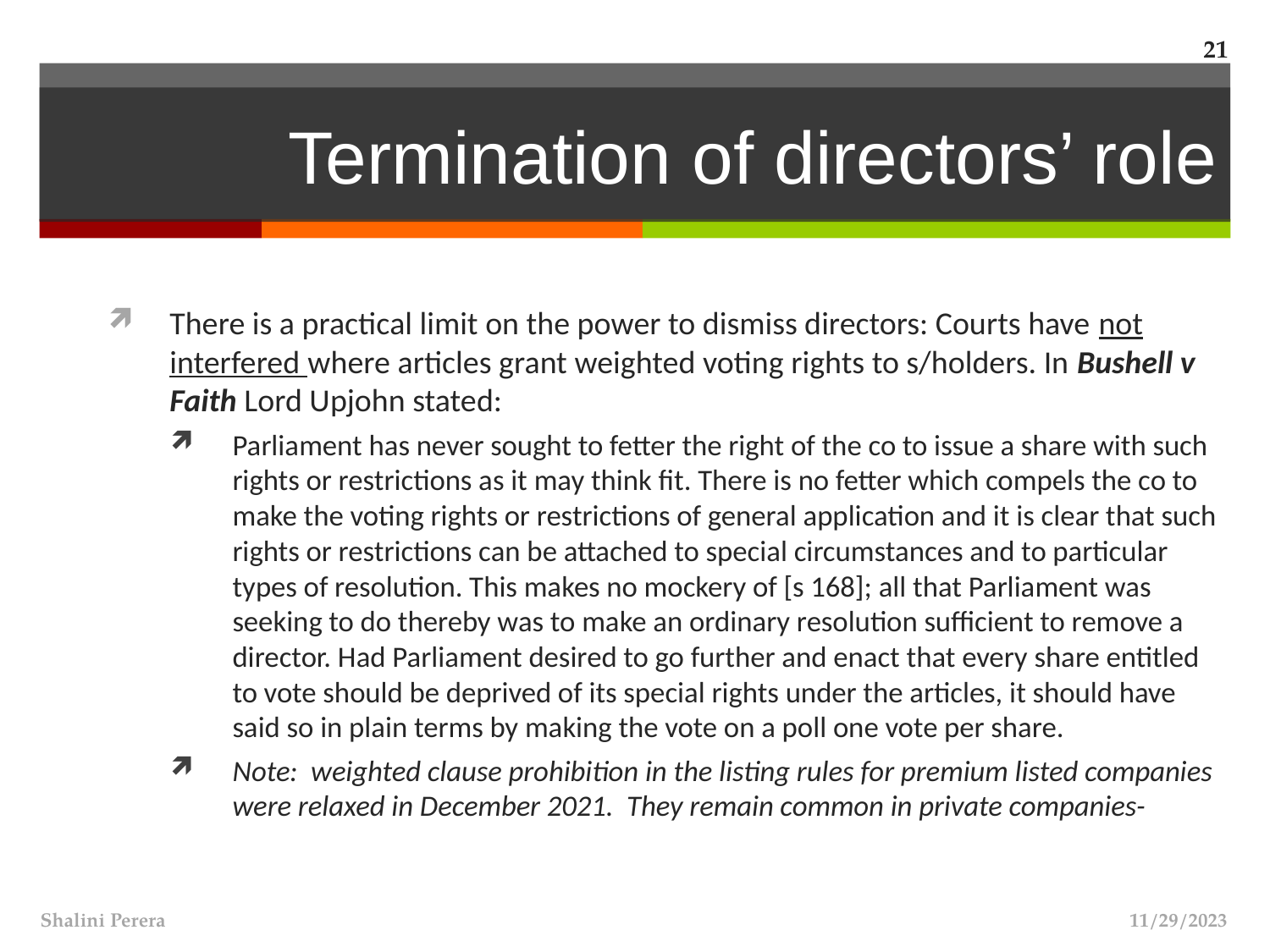

21
# Termination of directors’ role
There is a practical limit on the power to dismiss directors: Courts have not interfered where articles grant weighted voting rights to s/holders. In Bushell v Faith Lord Upjohn stated:
Parliament has never sought to fetter the right of the co to issue a share with such rights or restrictions as it may think fit. There is no fetter which compels the co to make the voting rights or restrictions of general application and it is clear that such rights or restrictions can be attached to special circumstances and to particular types of resolution. This makes no mockery of [s 168]; all that Parliament was seeking to do thereby was to make an ordinary resolution sufficient to remove a director. Had Parliament desired to go further and enact that every share entitled to vote should be deprived of its special rights under the articles, it should have said so in plain terms by making the vote on a poll one vote per share.
Note:  weighted clause prohibition in the listing rules for premium listed companies were relaxed in December 2021.  They remain common in private companies-

Shalini Perera
11/29/2023